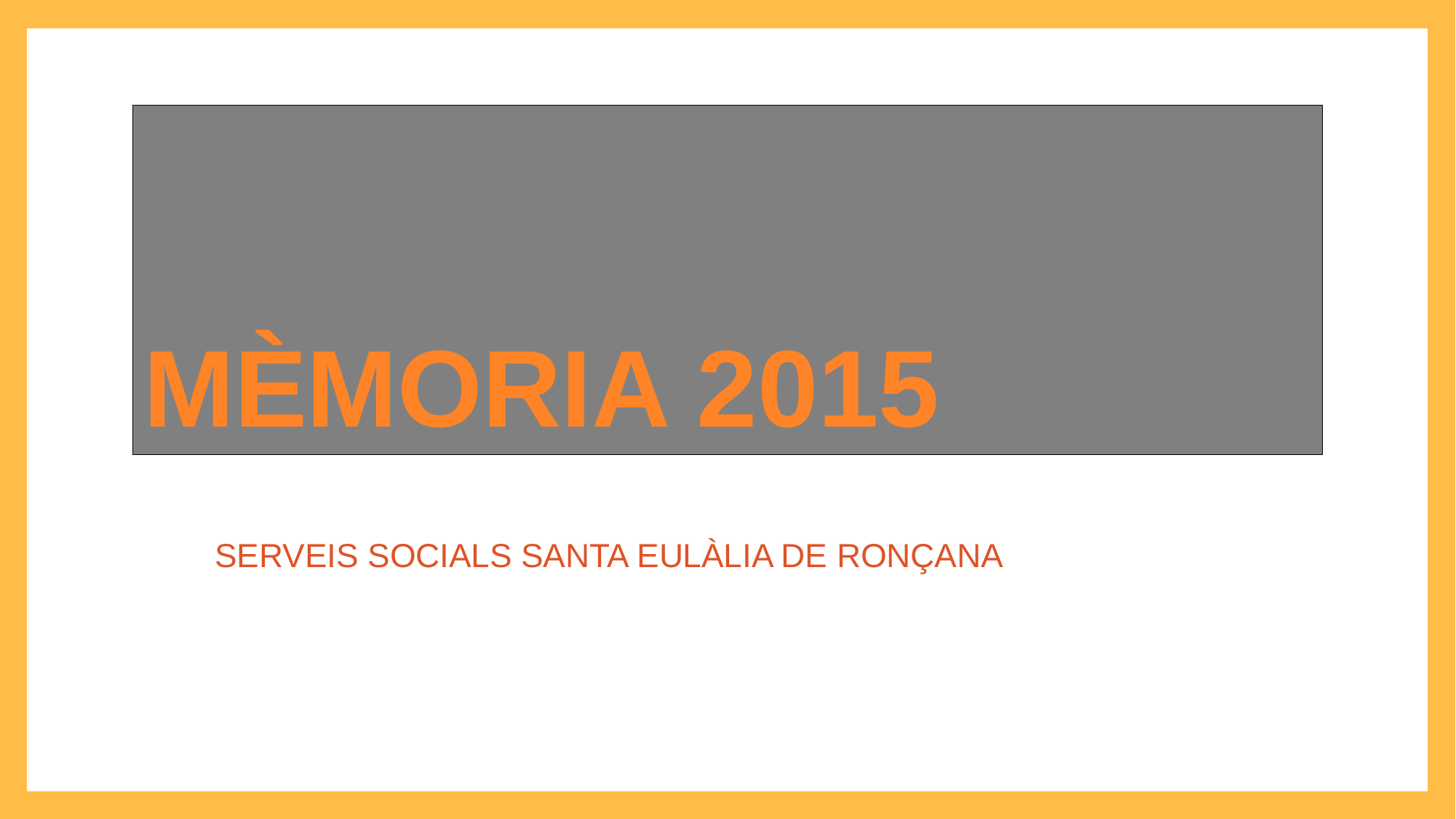

# MÈMORIA 2015
SERVEIS SOCIALS SANTA EULÀLIA DE RONÇANA